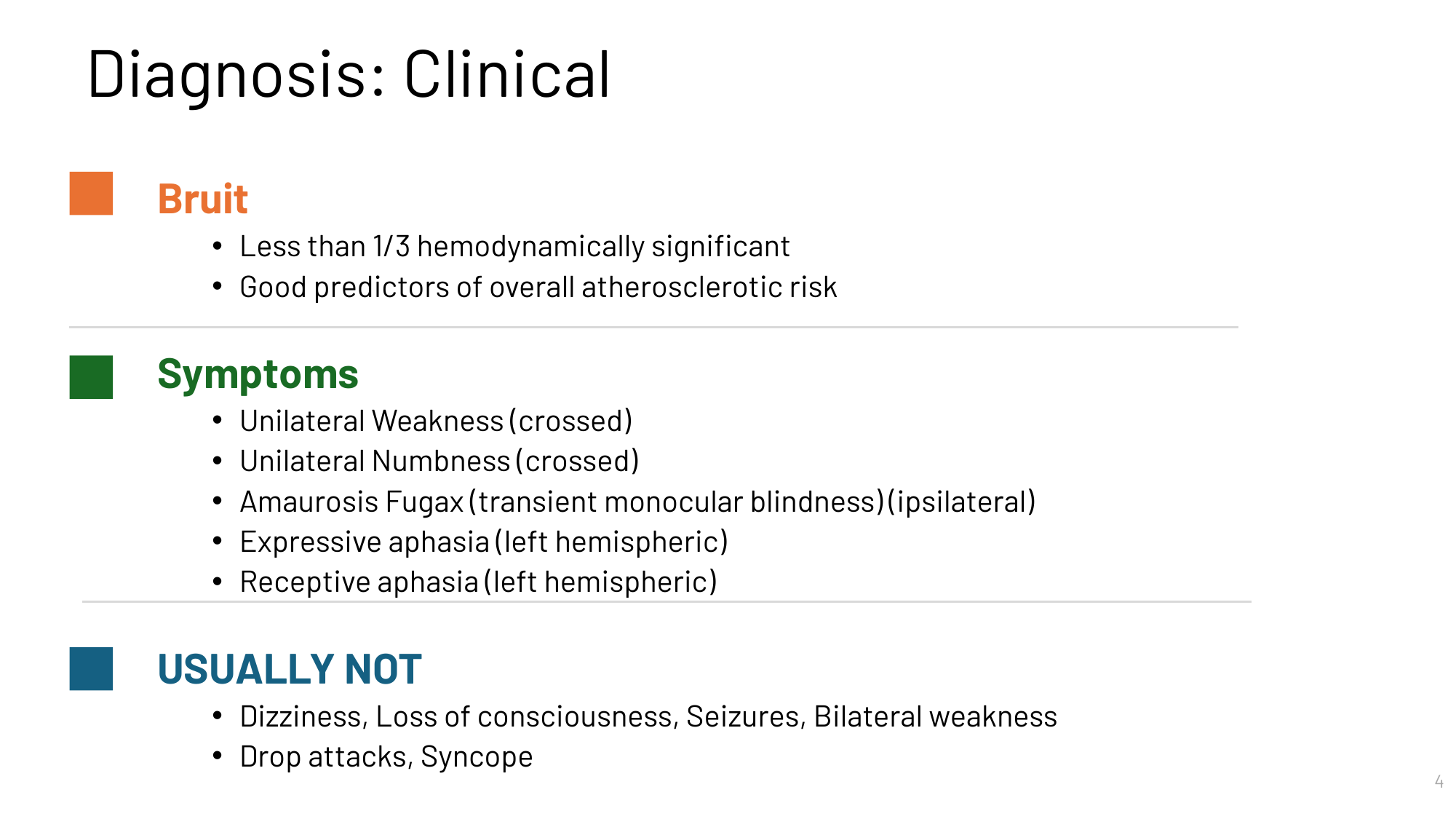

# Diagnosis: Clinical

Bruit
Less than 1/3 hemodynamically significant
Good predictors of overall atherosclerotic risk
Symptoms
Unilateral Weakness (crossed)
Unilateral Numbness (crossed)
Amaurosis Fugax (transient monocular blindness) (ipsilateral)
Expressive aphasia (left hemispheric)
Receptive aphasia (left hemispheric)
USUALLY NOT
Dizziness, Loss of consciousness, Seizures, Bilateral weakness
Drop attacks, Syncope

4